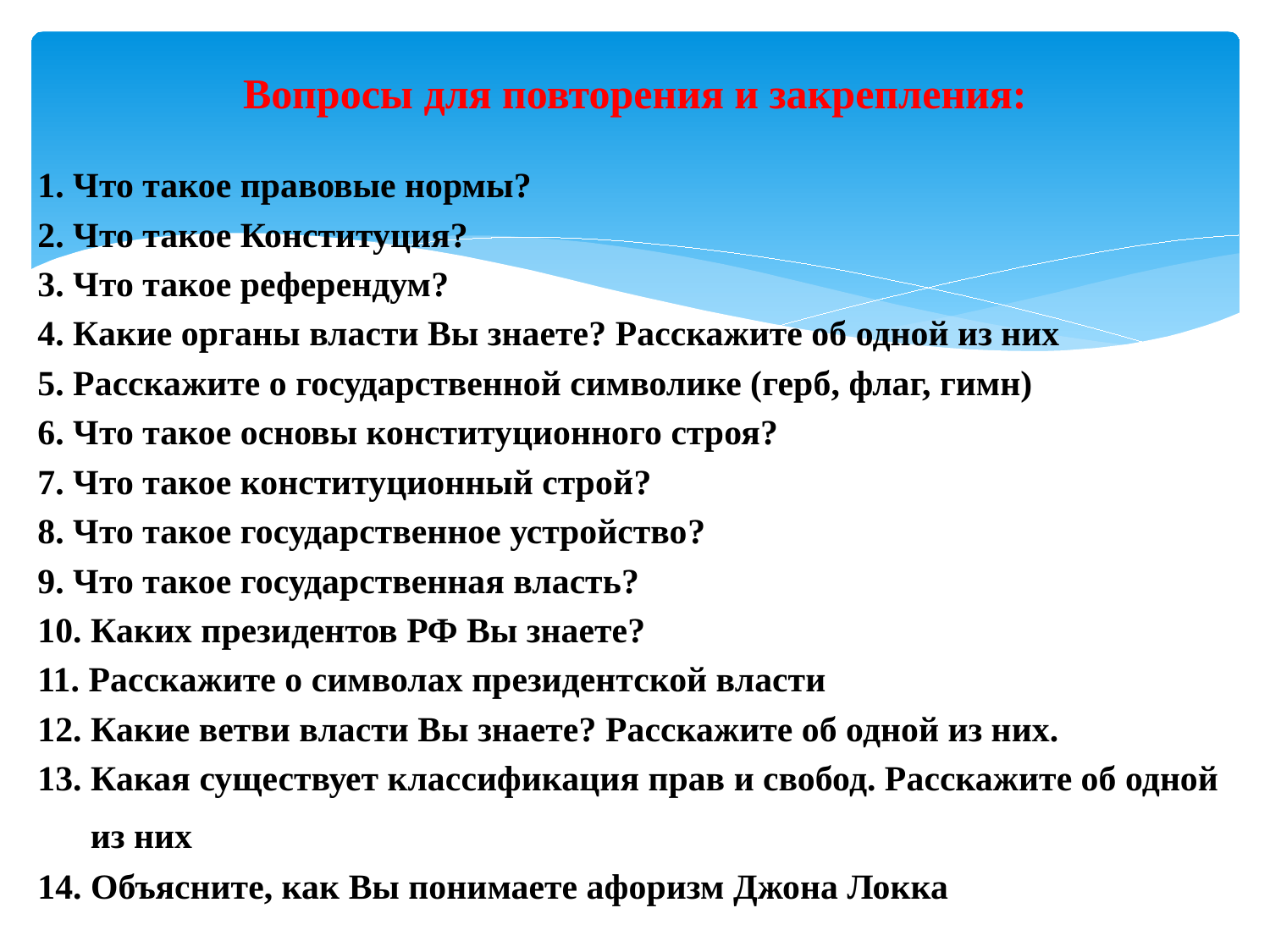

# Вопросы для повторения и закрепления:
1. Что такое правовые нормы?
2. Что такое Конституция?
3. Что такое референдум?
4. Какие органы власти Вы знаете? Расскажите об одной из них
5. Расскажите о государственной символике (герб, флаг, гимн)
6. Что такое основы конституционного строя?
7. Что такое конституционный строй?
8. Что такое государственное устройство?
9. Что такое государственная власть?
10. Каких президентов РФ Вы знаете?
11. Расскажите о символах президентской власти
12. Какие ветви власти Вы знаете? Расскажите об одной из них.
13. Какая существует классификация прав и свобод. Расскажите об одной
     из них
14. Объясните, как Вы понимаете афоризм Джона Локка